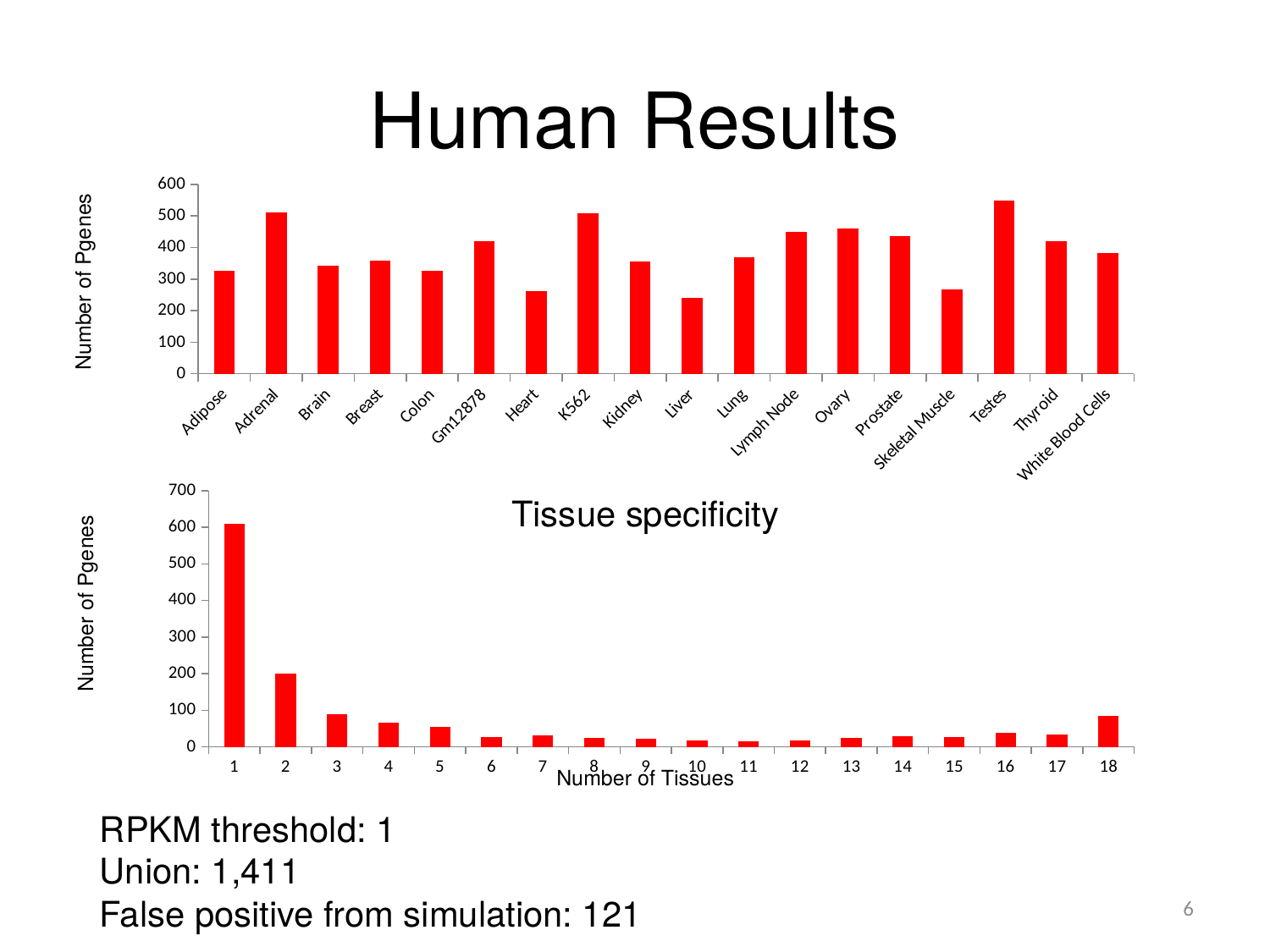

# Human Results

### Chart

| Category |
|---|

### Chart

| Category |  |
|---|---|
| Adipose | 327.0 |
| Adrenal | 511.0 |
| Brain | 342.0 |
| Breast | 357.0 |
| Colon | 326.0 |
| Gm12878 | 421.0 |
| Heart | 263.0 |
| K562 | 508.0 |
| Kidney | 356.0 |
| Liver | 241.0 |
| Lung | 370.0 |
| Lymph Node | 448.0 |
| Ovary | 459.0 |
| Prostate | 435.0 |
| Skeletal Muscle | 268.0 |
| Testes | 549.0 |
| Thyroid | 421.0 |
| White Blood Cells | 382.0 |
Number of Pgenes
Tissue specificity

### Chart

| Category |  |
|---|---|
Number of Pgenes
Number of Tissues
RPKM threshold: 1
Union: 1,411
False positive from simulation: 121

6